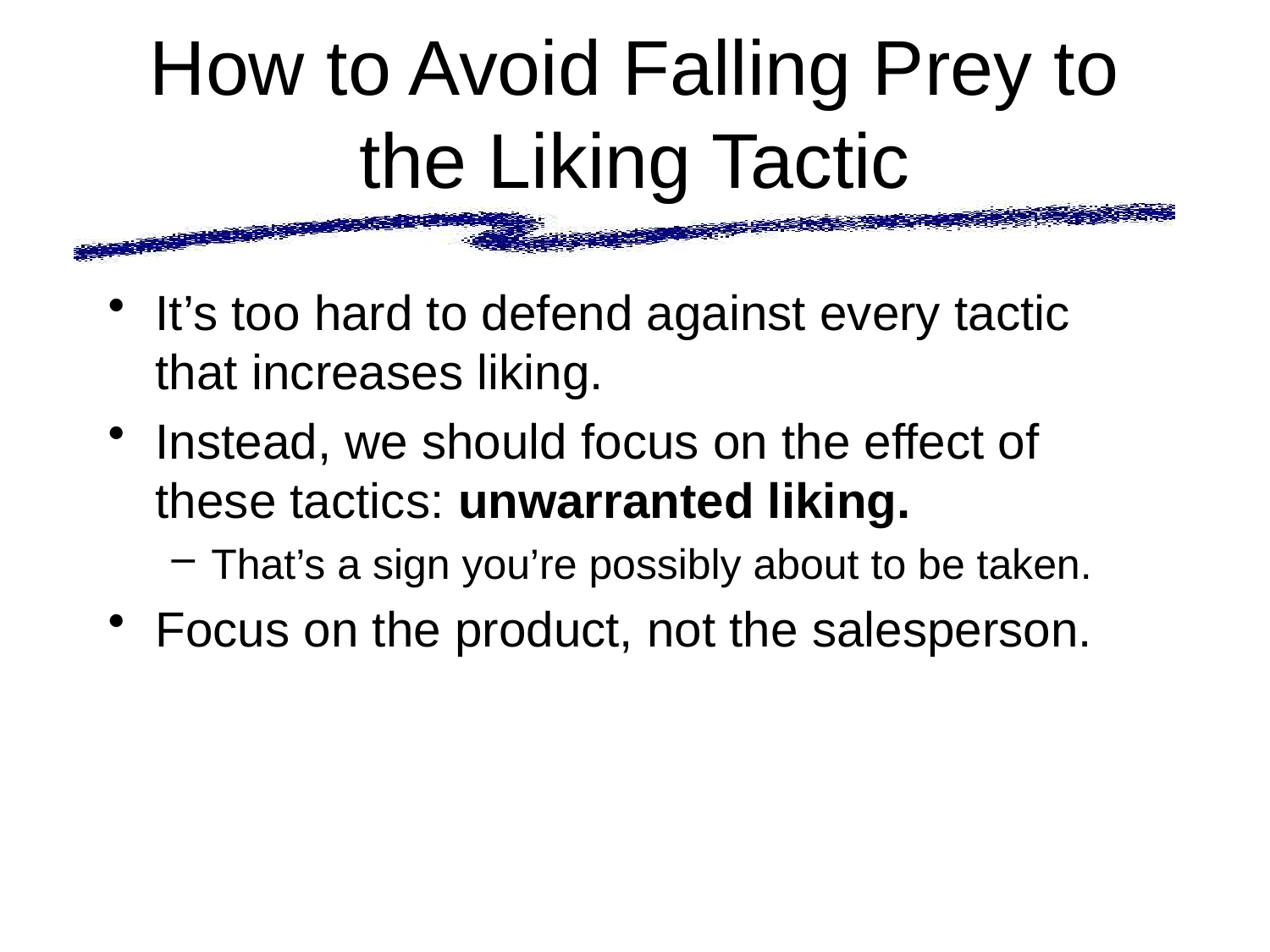

# How to Avoid Falling Prey to the Liking Tactic
It’s too hard to defend against every tactic that increases liking.
Instead, we should focus on the effect of these tactics: unwarranted liking.
That’s a sign you’re possibly about to be taken.
Focus on the product, not the salesperson.